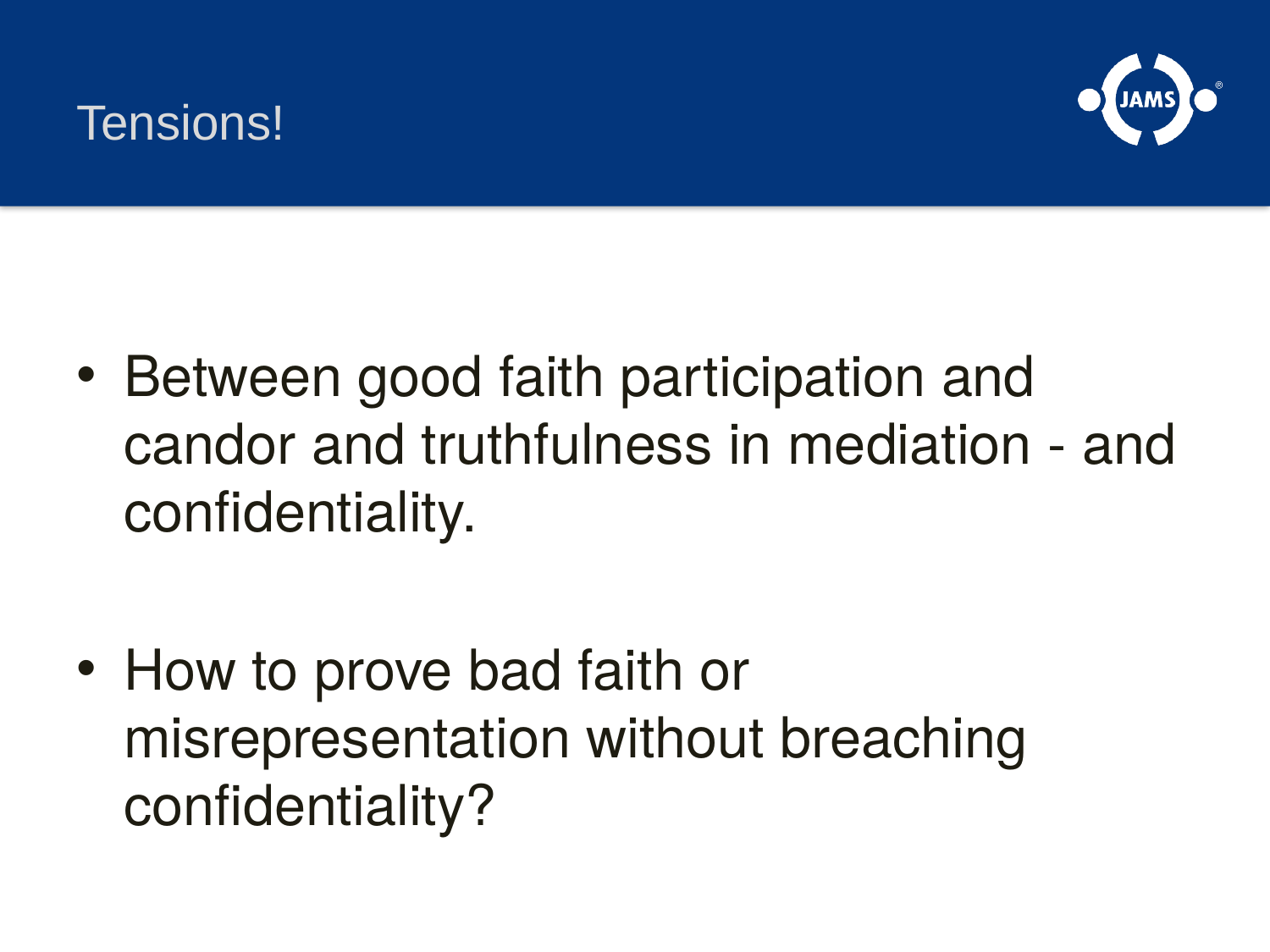

# Tensions!

Between good faith participation and candor and truthfulness in mediation - and confidentiality.

How to prove bad faith or misrepresentation without breaching confidentiality?